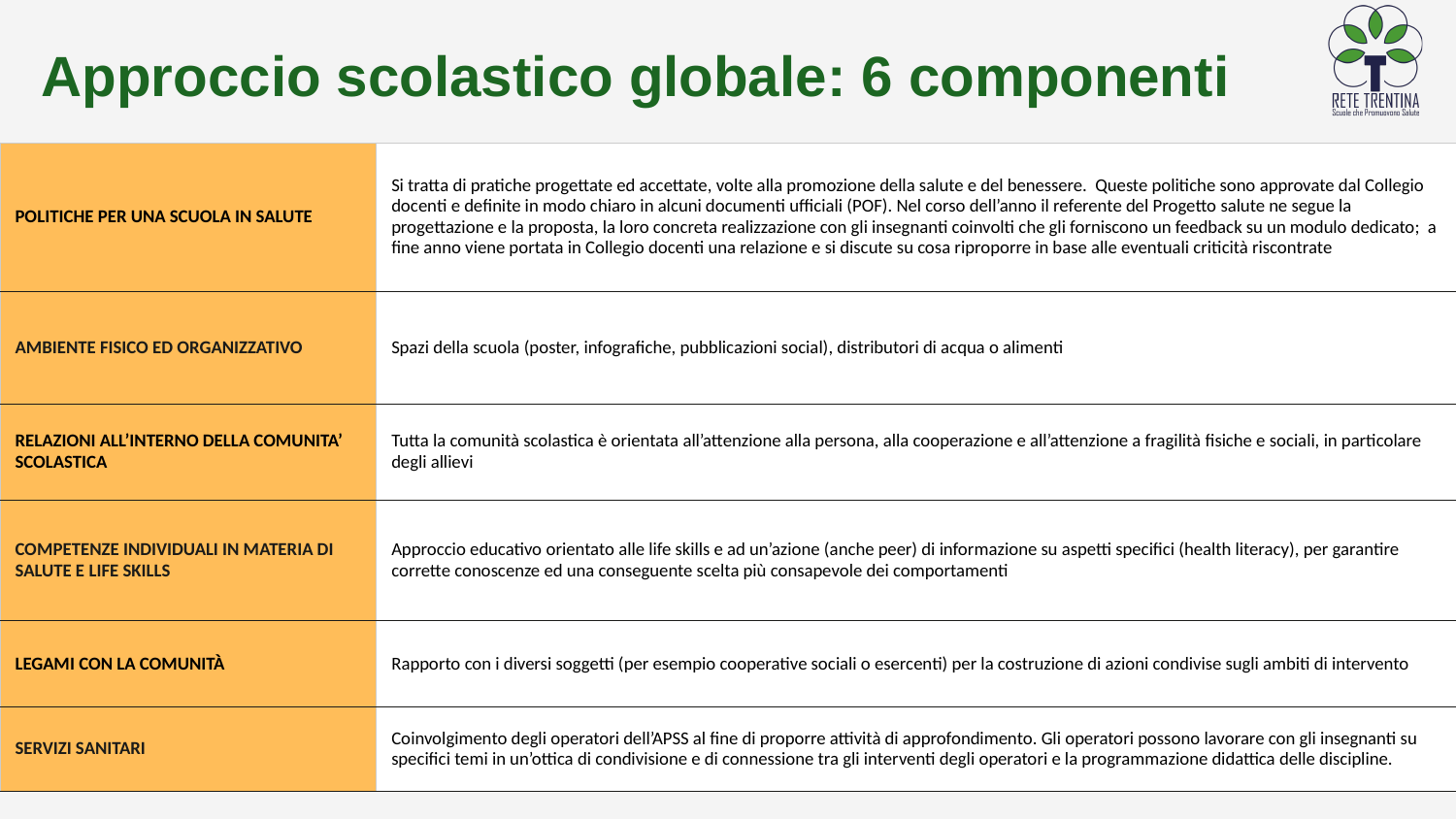

Approccio scolastico globale: 6 componenti
| POLITICHE PER UNA SCUOLA IN SALUTE | Si tratta di pratiche progettate ed accettate, volte alla promozione della salute e del benessere. Queste politiche sono approvate dal Collegio docenti e definite in modo chiaro in alcuni documenti ufficiali (POF). Nel corso dell’anno il referente del Progetto salute ne segue la progettazione e la proposta, la loro concreta realizzazione con gli insegnanti coinvolti che gli forniscono un feedback su un modulo dedicato; a fine anno viene portata in Collegio docenti una relazione e si discute su cosa riproporre in base alle eventuali criticità riscontrate |
| --- | --- |
| AMBIENTE FISICO ED ORGANIZZATIVO | Spazi della scuola (poster, infografiche, pubblicazioni social), distributori di acqua o alimenti |
| RELAZIONI ALL’INTERNO DELLA COMUNITA’ SCOLASTICA | Tutta la comunità scolastica è orientata all’attenzione alla persona, alla cooperazione e all’attenzione a fragilità fisiche e sociali, in particolare degli allievi |
| COMPETENZE INDIVIDUALI IN MATERIA DI SALUTE E LIFE SKILLS | Approccio educativo orientato alle life skills e ad un’azione (anche peer) di informazione su aspetti specifici (health literacy), per garantire corrette conoscenze ed una conseguente scelta più consapevole dei comportamenti |
| LEGAMI CON LA COMUNITÀ | Rapporto con i diversi soggetti (per esempio cooperative sociali o esercenti) per la costruzione di azioni condivise sugli ambiti di intervento |
| SERVIZI SANITARI | Coinvolgimento degli operatori dell’APSS al fine di proporre attività di approfondimento. Gli operatori possono lavorare con gli insegnanti su specifici temi in un’ottica di condivisione e di connessione tra gli interventi degli operatori e la programmazione didattica delle discipline. |